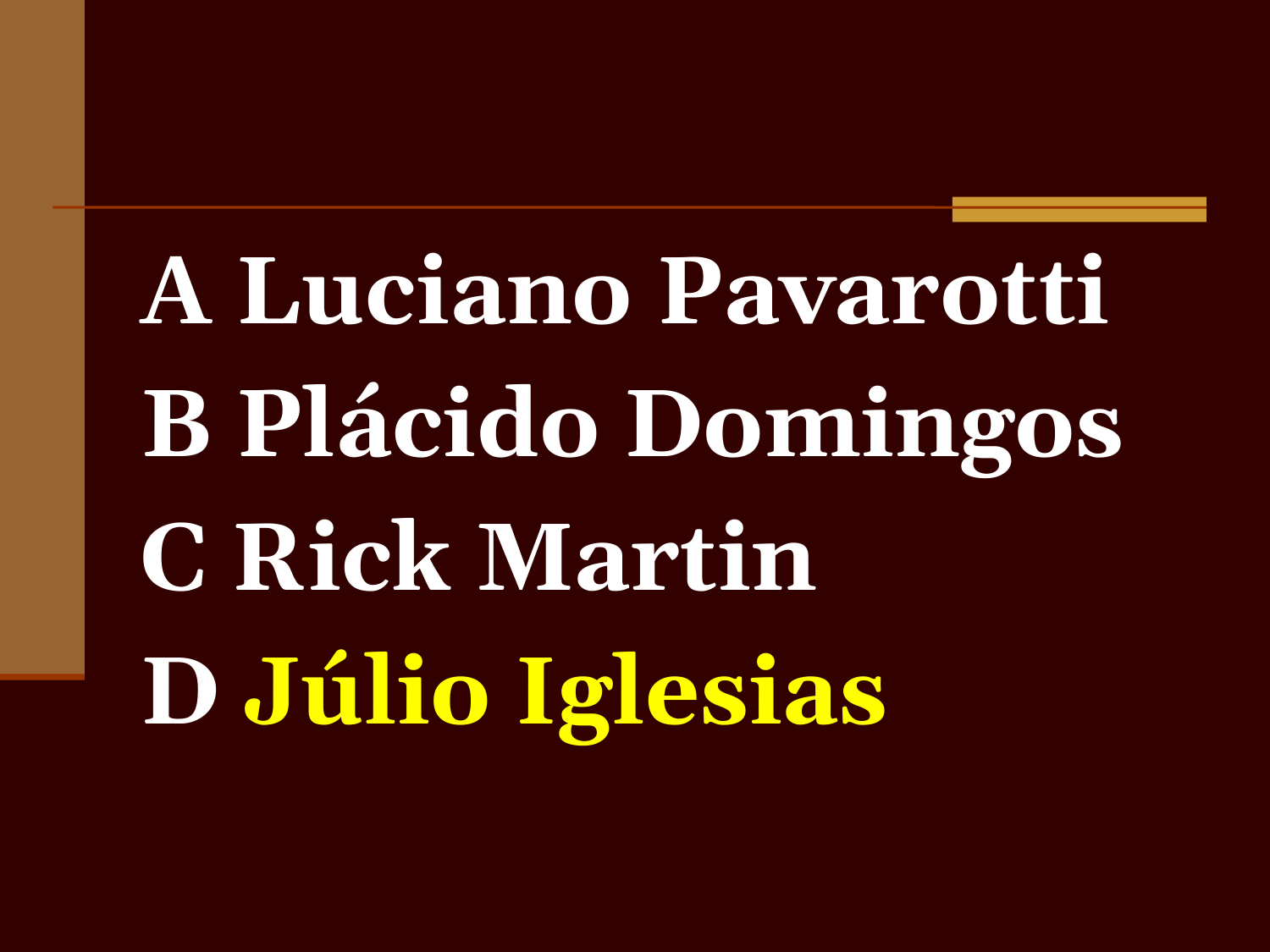

#
A Luciano Pavarotti
B Plácido Domingos
C Rick Martin
D Júlio Iglesias